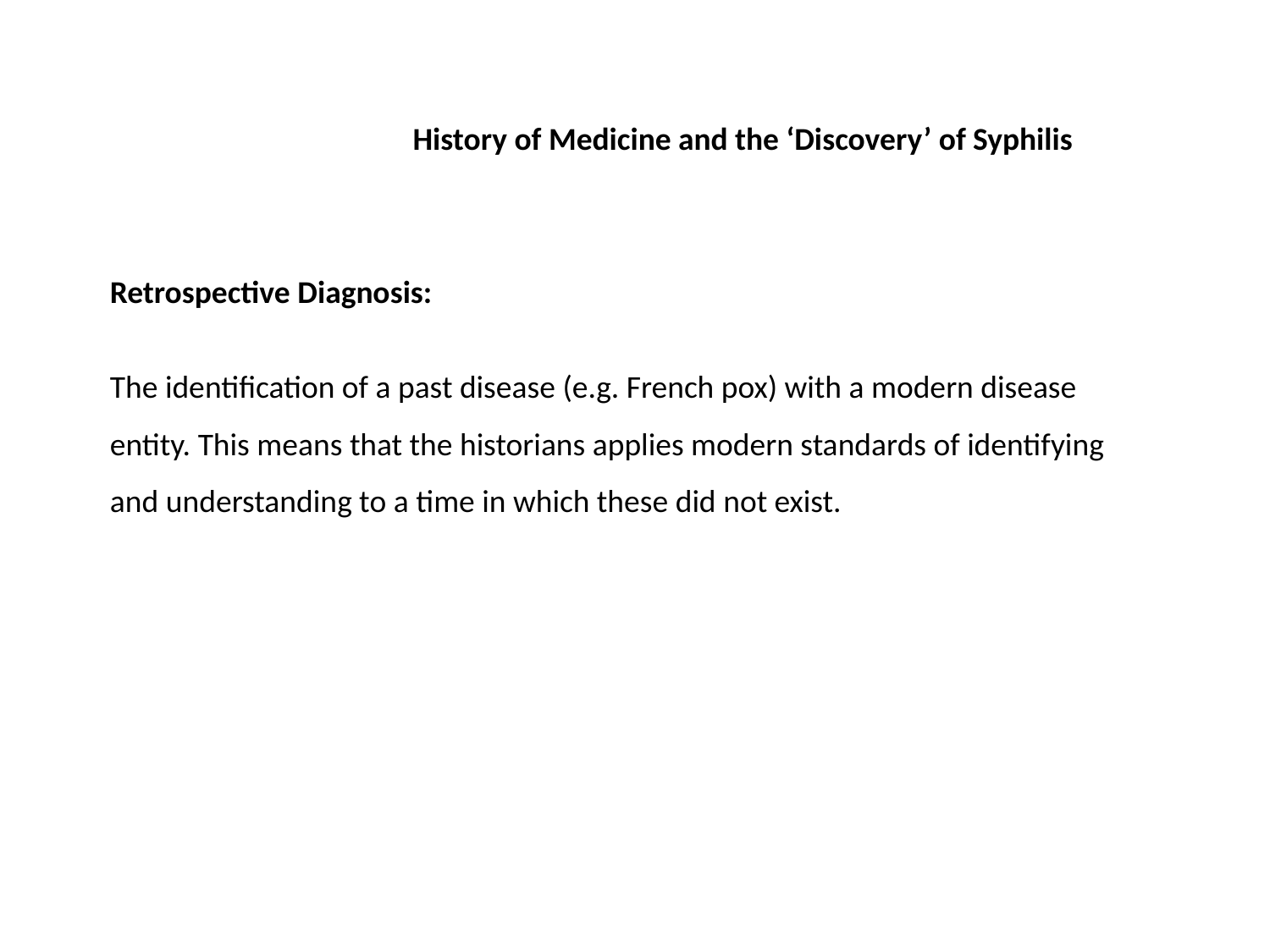

History of Medicine and the ‘Discovery’ of Syphilis
Retrospective Diagnosis:

The identification of a past disease (e.g. French pox) with a modern disease entity. This means that the historians applies modern standards of identifying and understanding to a time in which these did not exist.